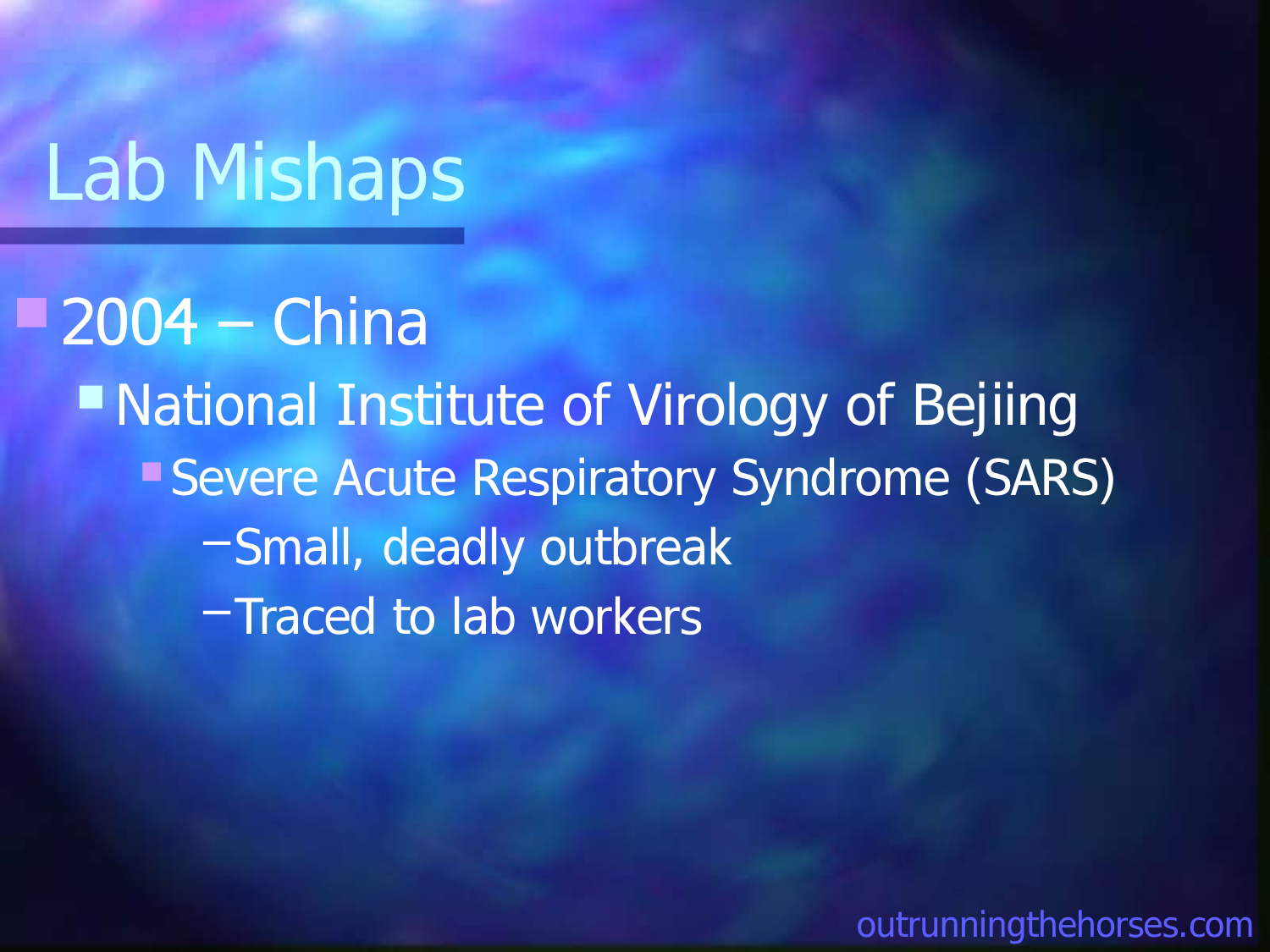

# Lab Mishaps
2004 – China
National Institute of Virology of Bejiing
Severe Acute Respiratory Syndrome (SARS)
Small, deadly outbreak
Traced to lab workers

outrunningthehorses.com